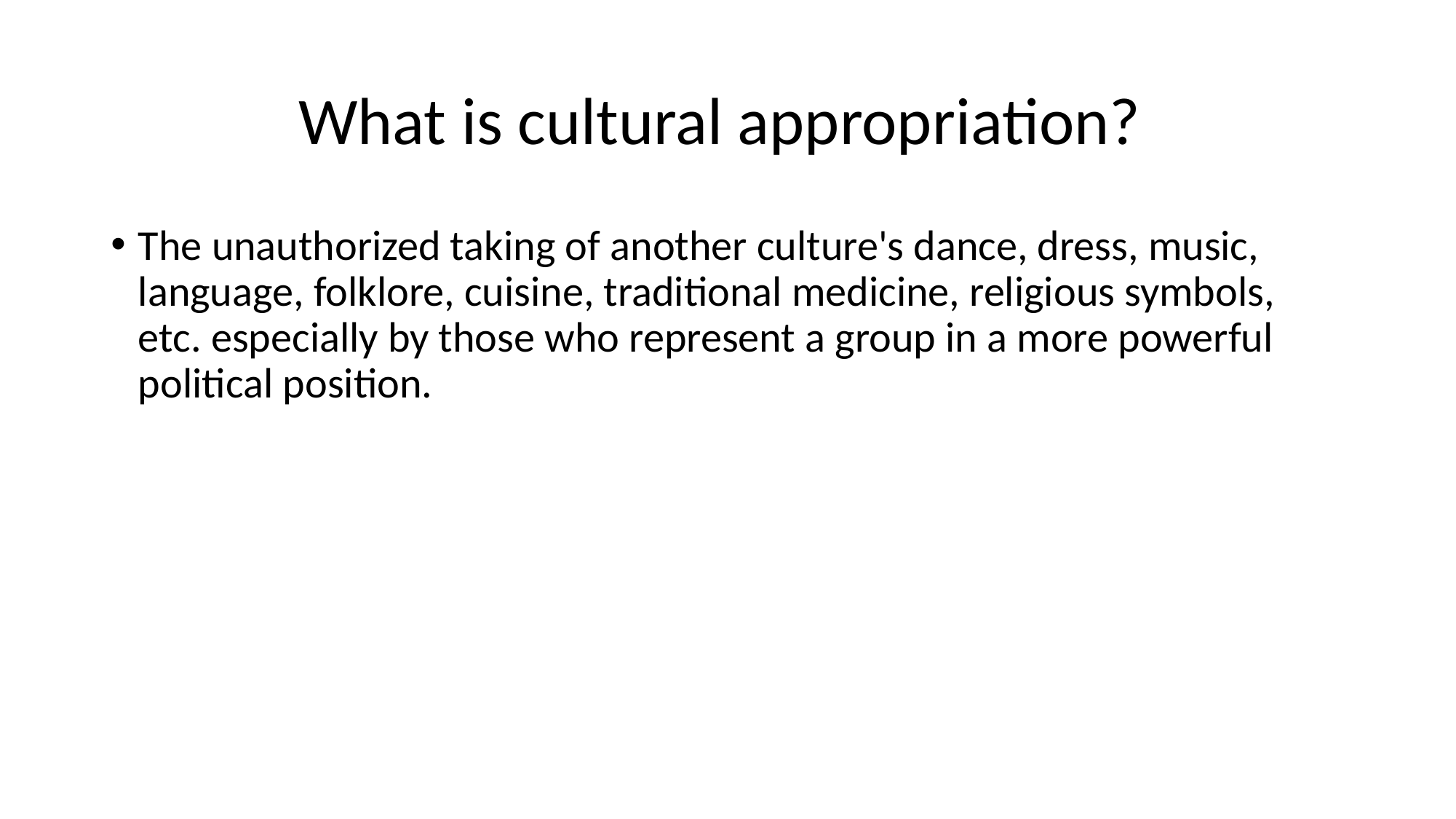

# What is cultural appropriation?
The unauthorized taking of another culture's dance, dress, music, language, folklore, cuisine, traditional medicine, religious symbols, etc. especially by those who represent a group in a more powerful political position.